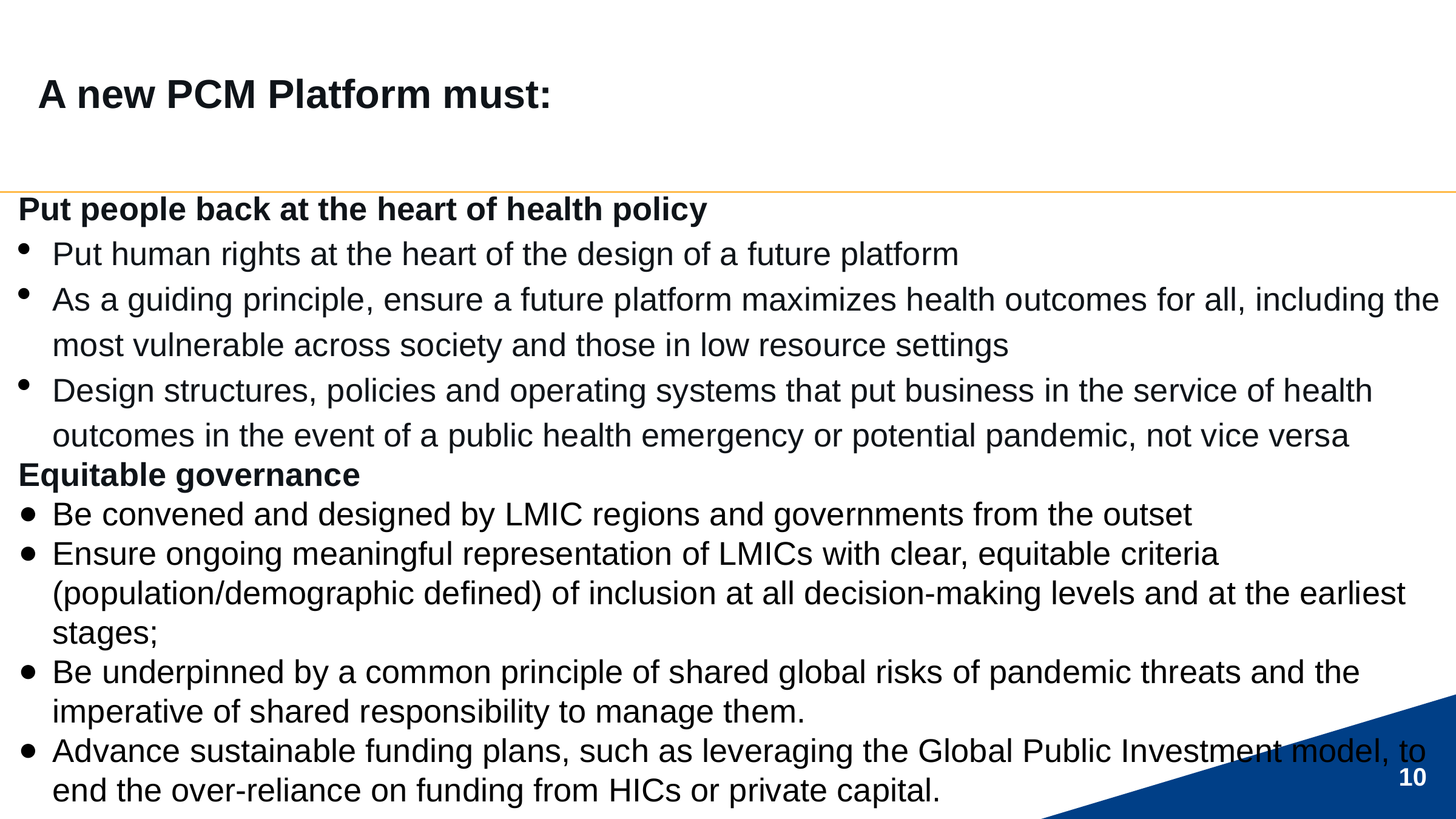

# A new PCM Platform must:
Put people back at the heart of health policy
Put human rights at the heart of the design of a future platform
As a guiding principle, ensure a future platform maximizes health outcomes for all, including the most vulnerable across society and those in low resource settings
Design structures, policies and operating systems that put business in the service of health outcomes in the event of a public health emergency or potential pandemic, not vice versa
Equitable governance
Be convened and designed by LMIC regions and governments from the outset
Ensure ongoing meaningful representation of LMICs with clear, equitable criteria (population/demographic defined) of inclusion at all decision-making levels and at the earliest stages;
Be underpinned by a common principle of shared global risks of pandemic threats and the imperative of shared responsibility to manage them.
Advance sustainable funding plans, such as leveraging the Global Public Investment model, to end the over-reliance on funding from HICs or private capital.

10